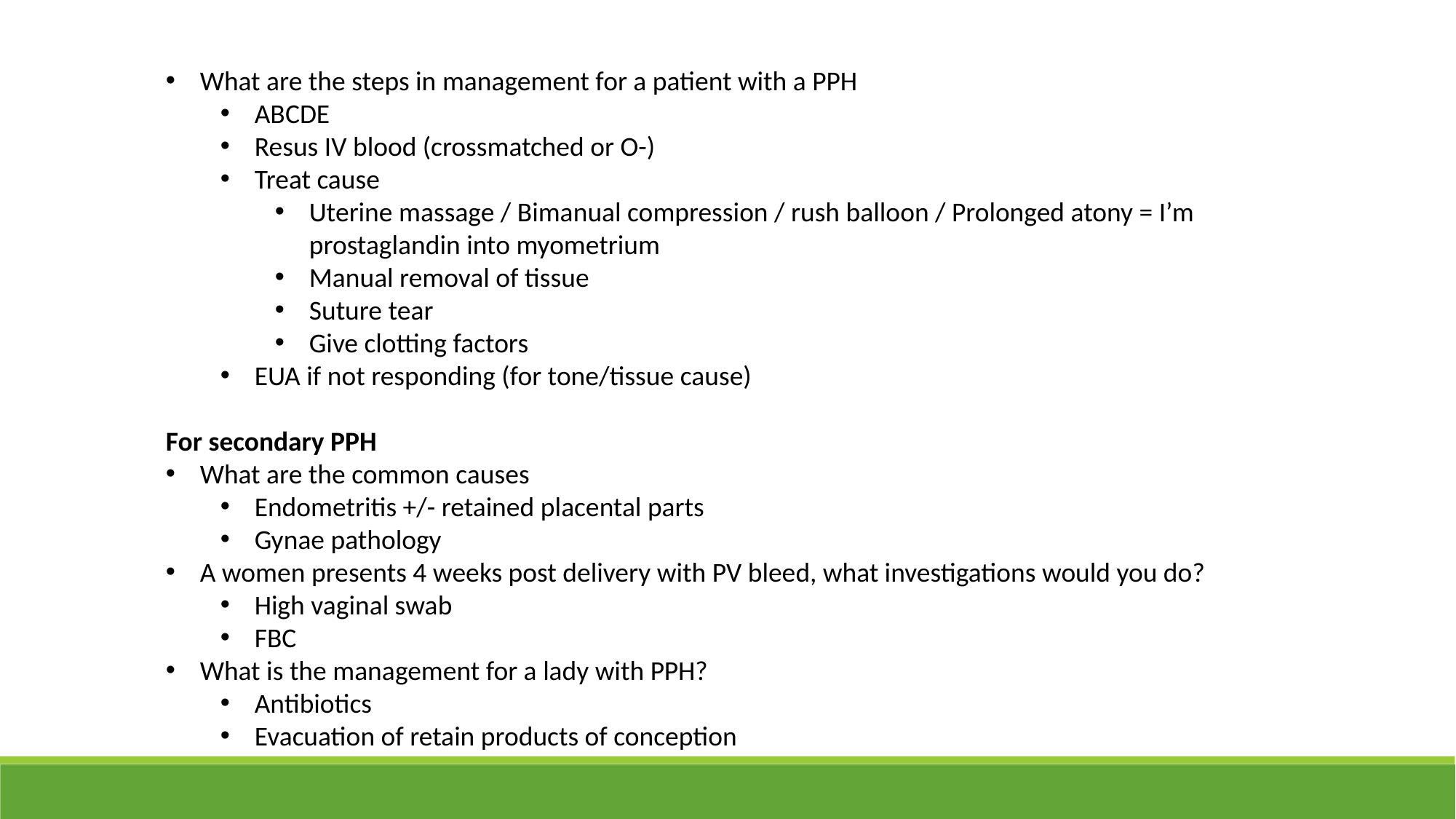

What are the steps in management for a patient with a PPH
ABCDE
Resus IV blood (crossmatched or O-)
Treat cause
Uterine massage / Bimanual compression / rush balloon / Prolonged atony = I’m prostaglandin into myometrium
Manual removal of tissue
Suture tear
Give clotting factors
EUA if not responding (for tone/tissue cause)

For secondary PPH
What are the common causes
Endometritis +/- retained placental parts
Gynae pathology
A women presents 4 weeks post delivery with PV bleed, what investigations would you do?
High vaginal swab
FBC
What is the management for a lady with PPH?
Antibiotics
Evacuation of retain products of conception